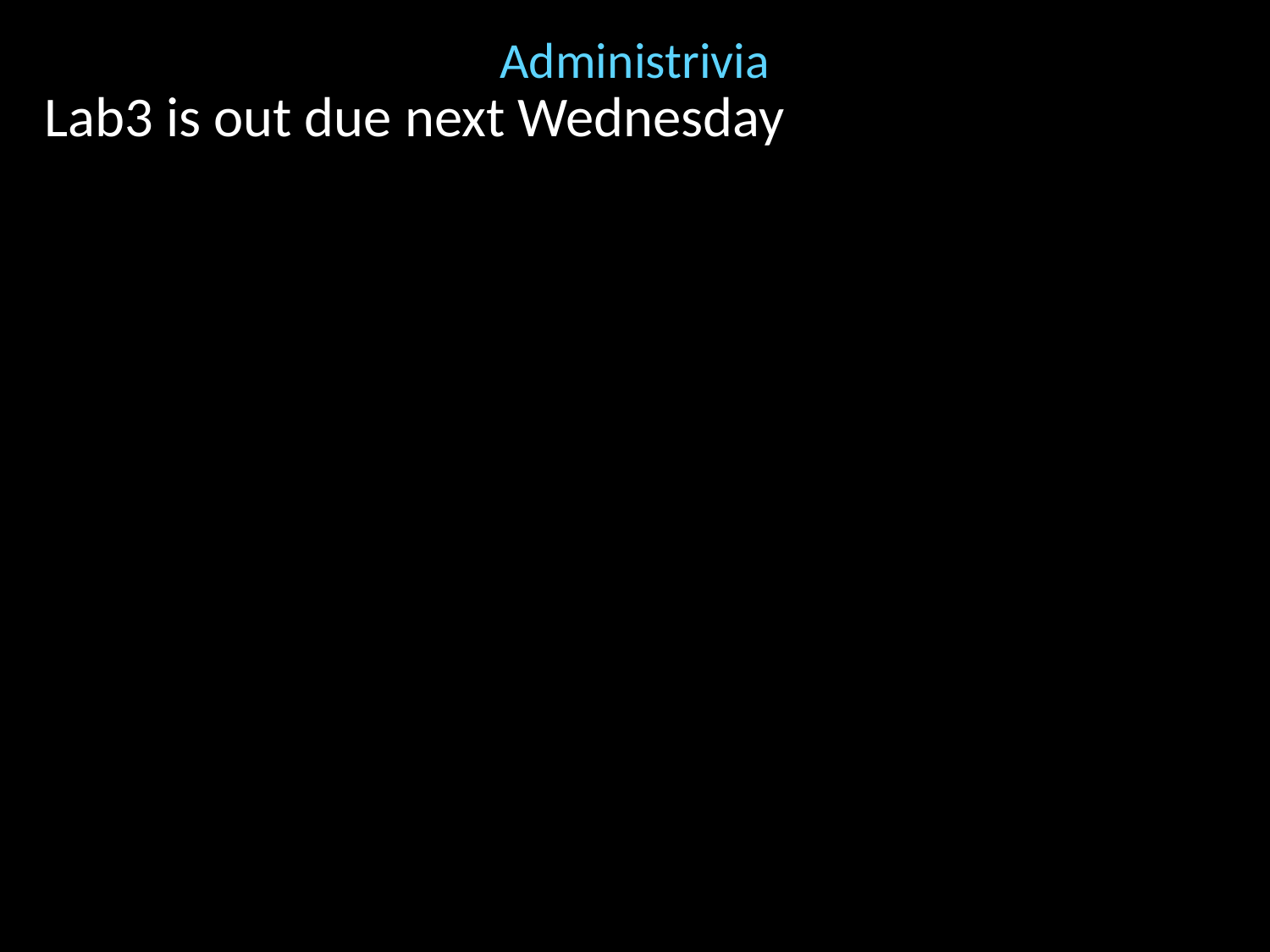

# Administrivia
Lab3 is out due next Wednesday